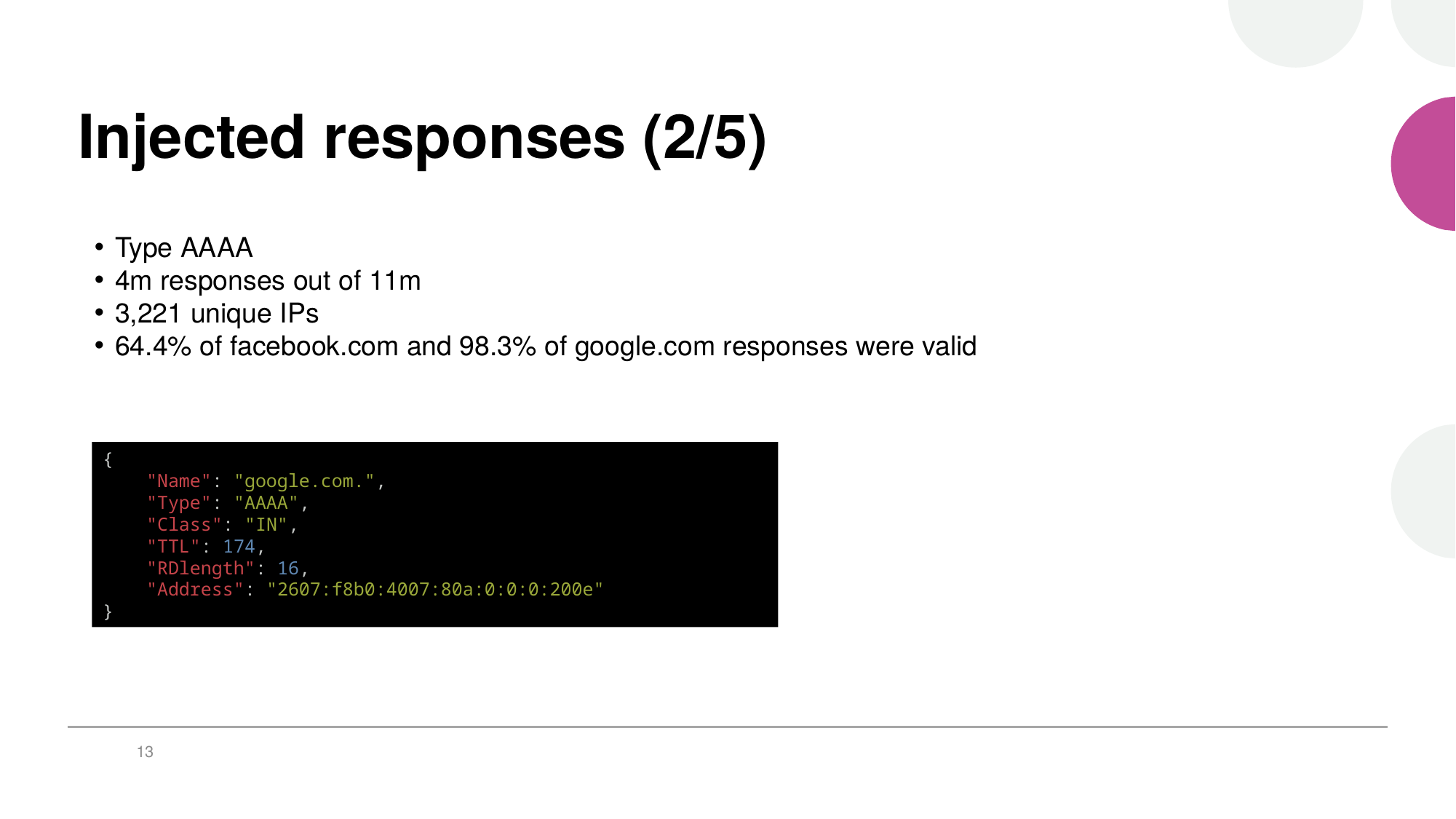

# Injected responses (2/5)
Type AAAA
4m responses out of 11m
3,221 unique IPs
64.4% of facebook.com and 98.3% of google.com responses were valid
{
    "Name": "google.com.",
    "Type": "AAAA",
    "Class": "IN",
    "TTL": 174,
    "RDlength": 16,
    "Address": "2607:f8b0:4007:80a:0:0:0:200e"
}
13